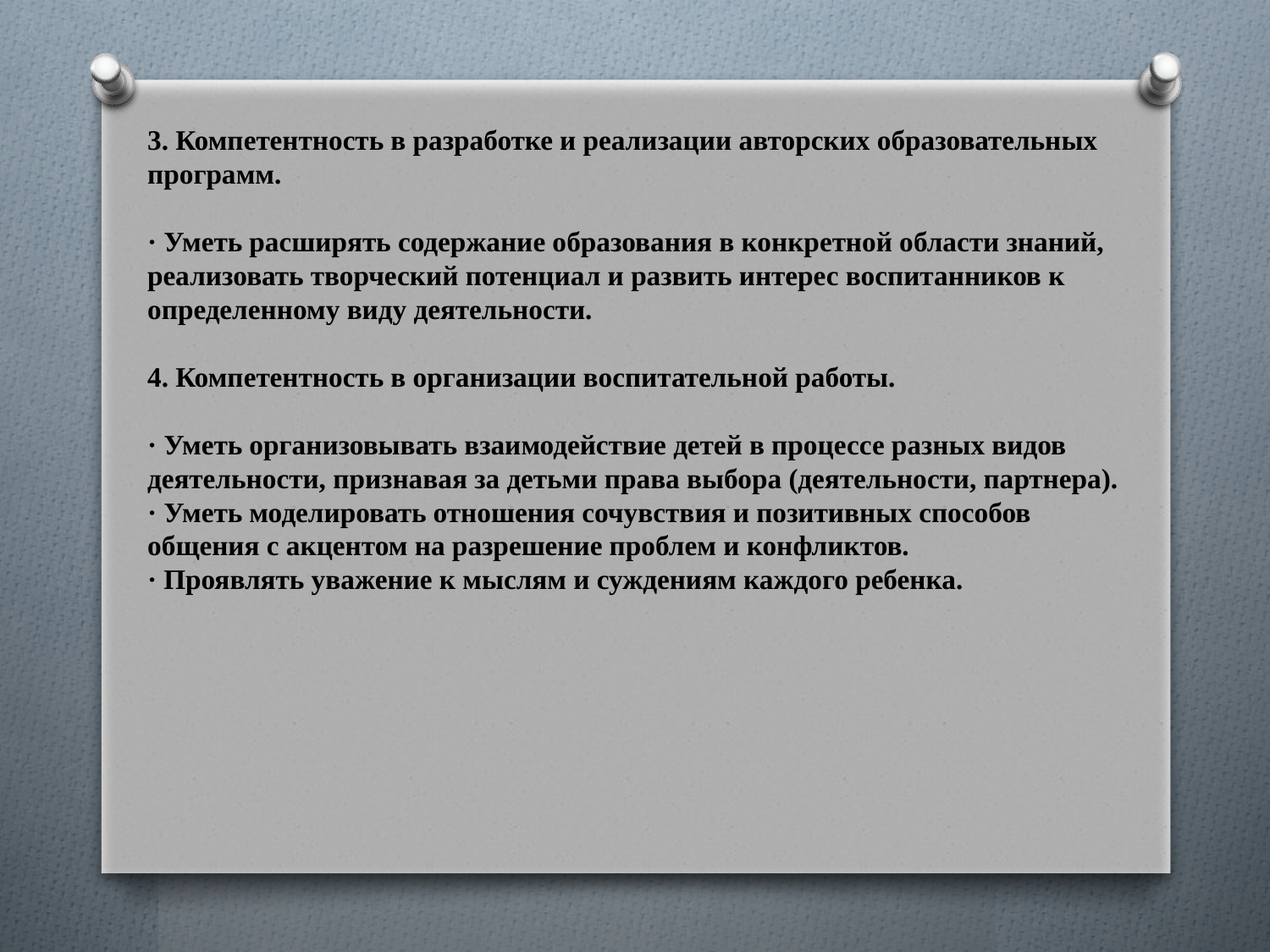

3. Компетентность в разработке и реализации авторских образовательных программ.
· Уметь расширять содержание образования в конкретной области знаний, реализовать творческий потенциал и развить интерес воспитанников к определенному виду деятельности.
4. Компетентность в организации воспитательной работы.
· Уметь организовывать взаимодействие детей в процессе разных видов деятельности, признавая за детьми права выбора (деятельности, партнера).
· Уметь моделировать отношения сочувствия и позитивных способов общения с акцентом на разрешение проблем и конфликтов.
· Проявлять уважение к мыслям и суждениям каждого ребенка.